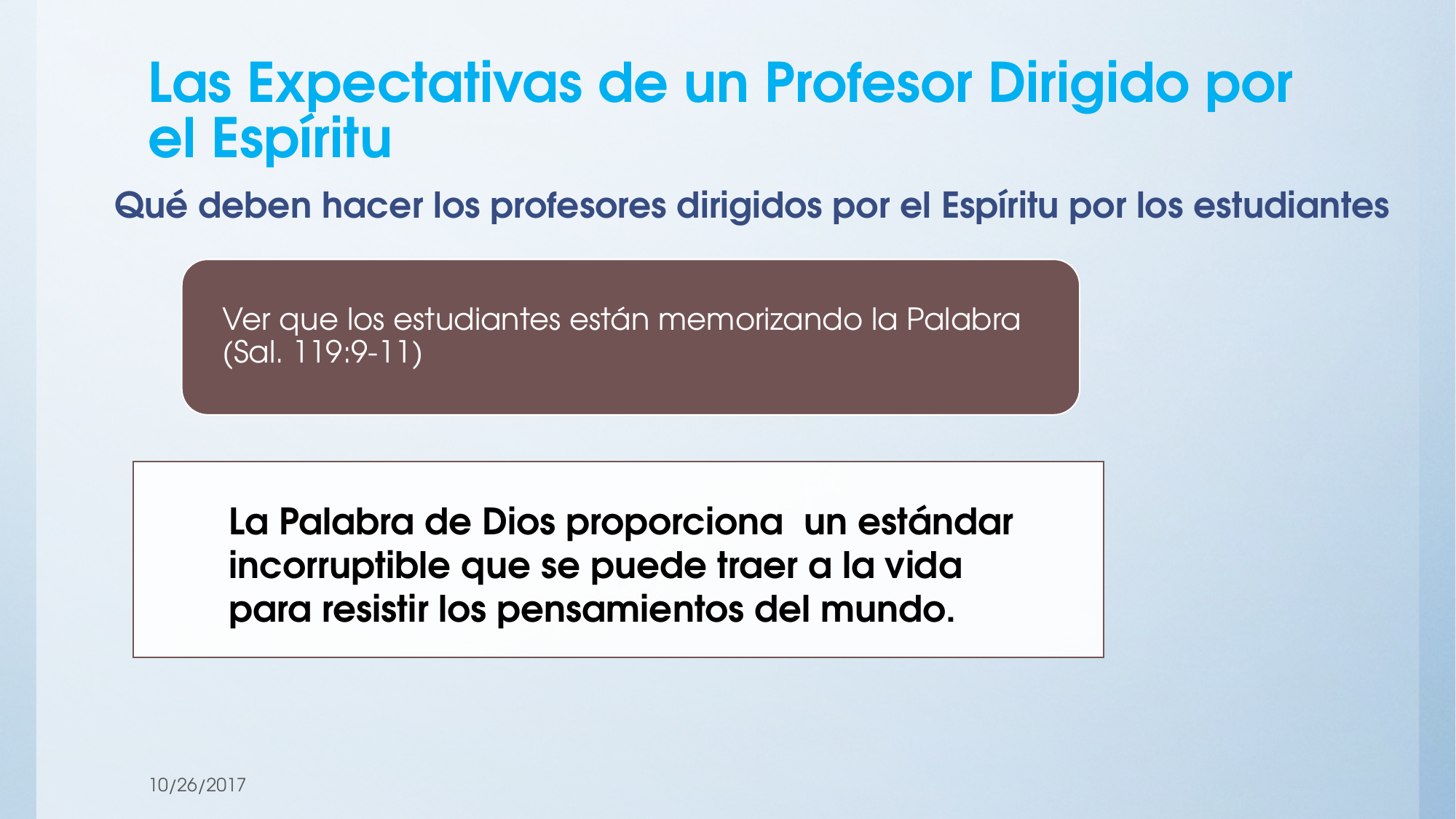

# Las Expectativas de un Profesor Dirigido por el Espíritu
Qué deben hacer los profesores dirigidos por el Espíritu por los estudiantes
Ver que los estudiantes están memorizando la Palabra (Sal. 119:9-11)
La Palabra de Dios proporciona  un estándar incorruptible que se puede traer a la vida para resistir los pensamientos del mundo.

10/26/2017